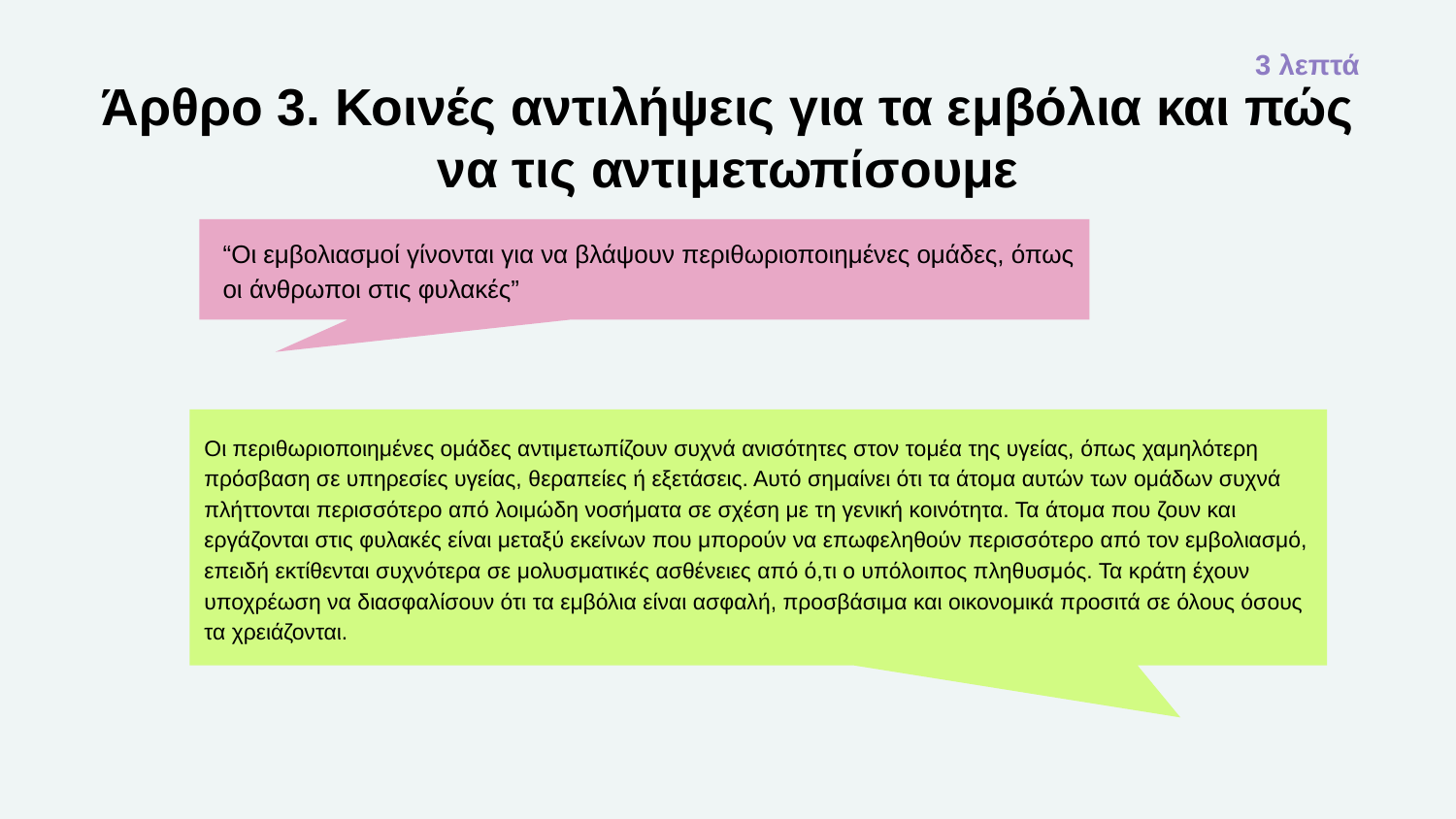

3 λεπτά
# Άρθρο 3. Κοινές αντιλήψεις για τα εμβόλια και πώς να τις αντιμετωπίσουμε

“Οι εμβολιασμοί γίνονται για να βλάψουν περιθωριοποιημένες ομάδες, όπως οι άνθρωποι στις φυλακές”
Οι περιθωριοποιημένες ομάδες αντιμετωπίζουν συχνά ανισότητες στον τομέα της υγείας, όπως χαμηλότερη πρόσβαση σε υπηρεσίες υγείας, θεραπείες ή εξετάσεις. Αυτό σημαίνει ότι τα άτομα αυτών των ομάδων συχνά πλήττονται περισσότερο από λοιμώδη νοσήματα σε σχέση με τη γενική κοινότητα. Τα άτομα που ζουν και εργάζονται στις φυλακές είναι μεταξύ εκείνων που μπορούν να επωφεληθούν περισσότερο από τον εμβολιασμό, επειδή εκτίθενται συχνότερα σε μολυσματικές ασθένειες από ό,τι ο υπόλοιπος πληθυσμός. Τα κράτη έχουν υποχρέωση να διασφαλίσουν ότι τα εμβόλια είναι ασφαλή, προσβάσιμα και οικονομικά προσιτά σε όλους όσους τα χρειάζονται.